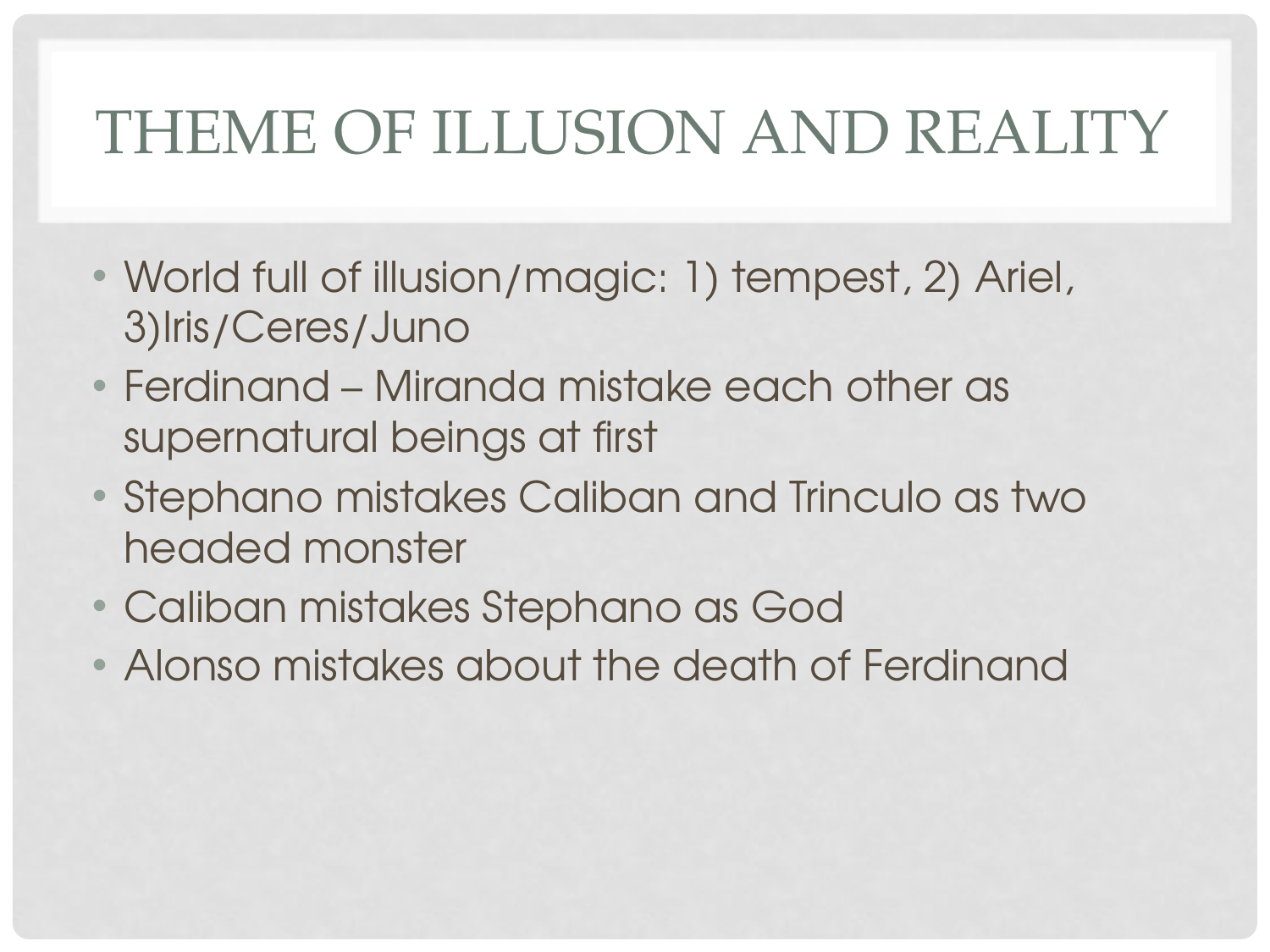

# Theme of illusion and reality
World full of illusion/magic: 1) tempest, 2) Ariel, 3)Iris/Ceres/Juno
Ferdinand – Miranda mistake each other as supernatural beings at first
Stephano mistakes Caliban and Trinculo as two headed monster
Caliban mistakes Stephano as God
Alonso mistakes about the death of Ferdinand